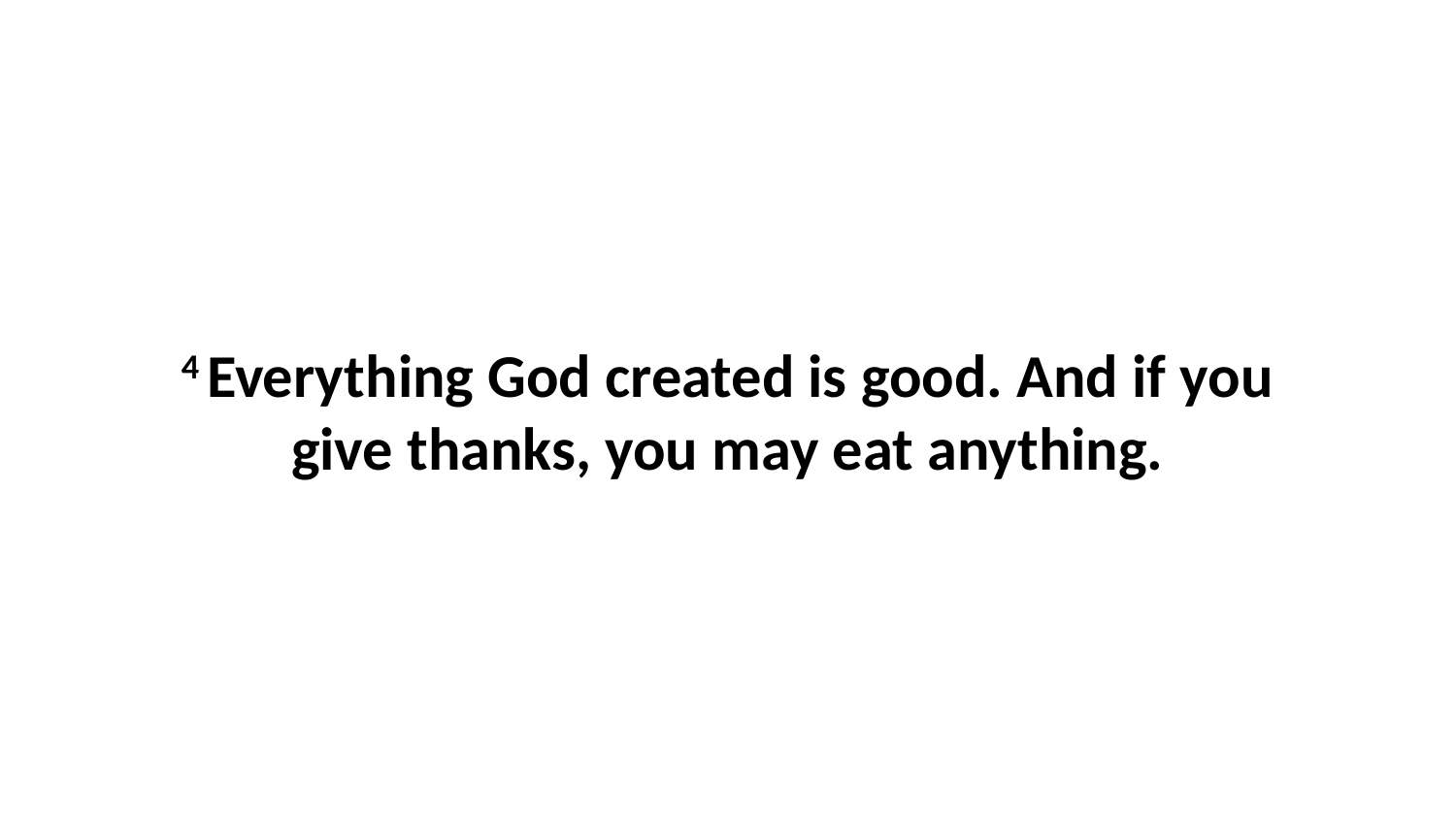

4 Everything God created is good. And if you give thanks, you may eat anything.